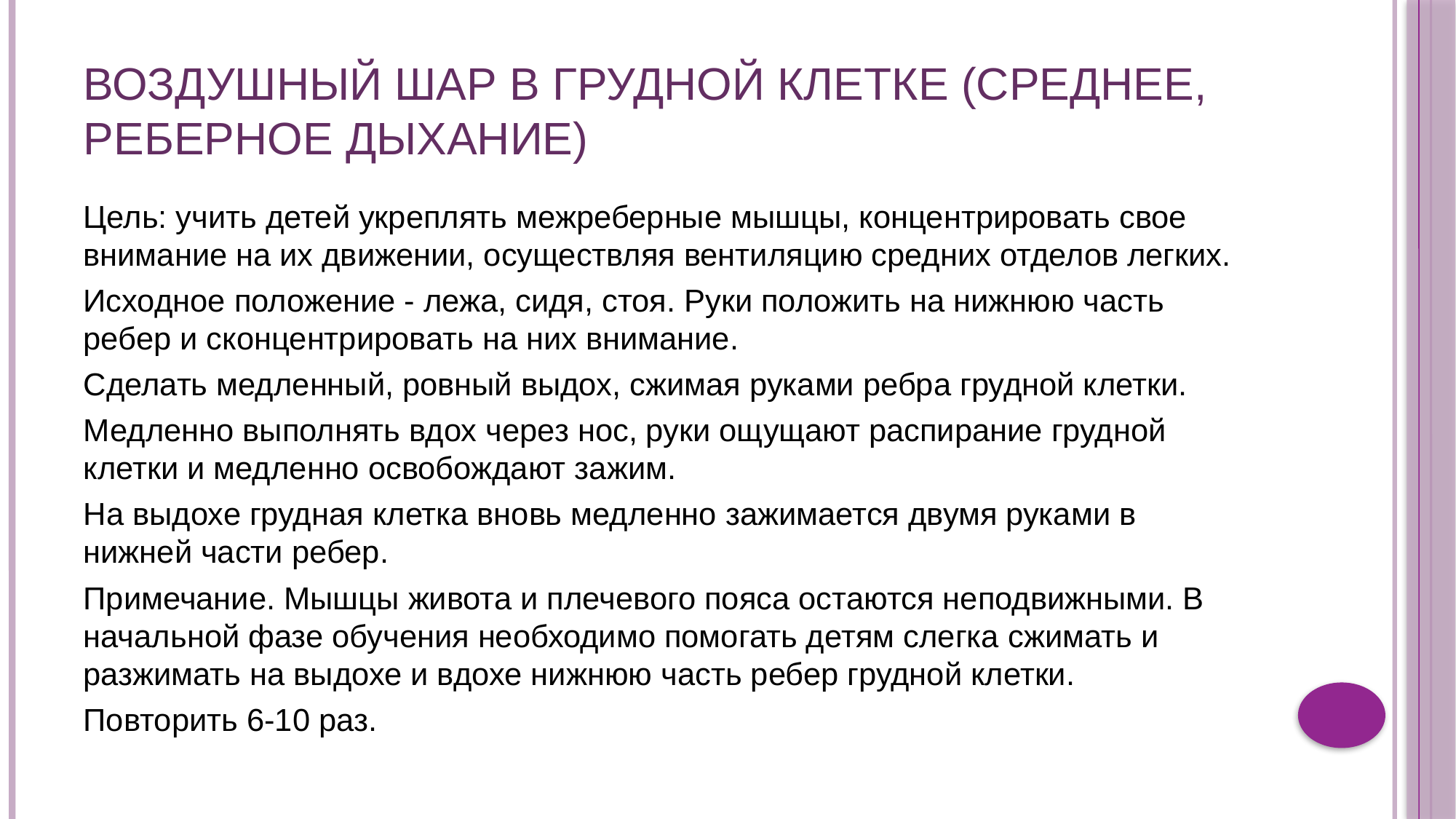

# Воздушный шар в грудной клетке (среднее, реберное дыхание)
Цель: учить детей укреплять межреберные мышцы, концентрировать свое внимание на их движении, осуществляя вентиляцию средних отделов легких.
Исходное положение - лежа, сидя, стоя. Руки положить на нижнюю часть ребер и сконцентрировать на них внимание.
Сделать медленный, ровный выдох, сжимая руками ребра грудной клетки.
Медленно выполнять вдох через нос, руки ощущают распирание грудной клетки и медленно освобождают зажим.
На выдохе грудная клетка вновь медленно зажимается двумя руками в нижней части ребер.
Примечание. Мышцы живота и плечевого пояса остаются неподвижными. В начальной фазе обучения необходимо помогать детям слегка сжимать и разжимать на выдохе и вдохе нижнюю часть ребер грудной клетки.
Повторить 6-10 раз.